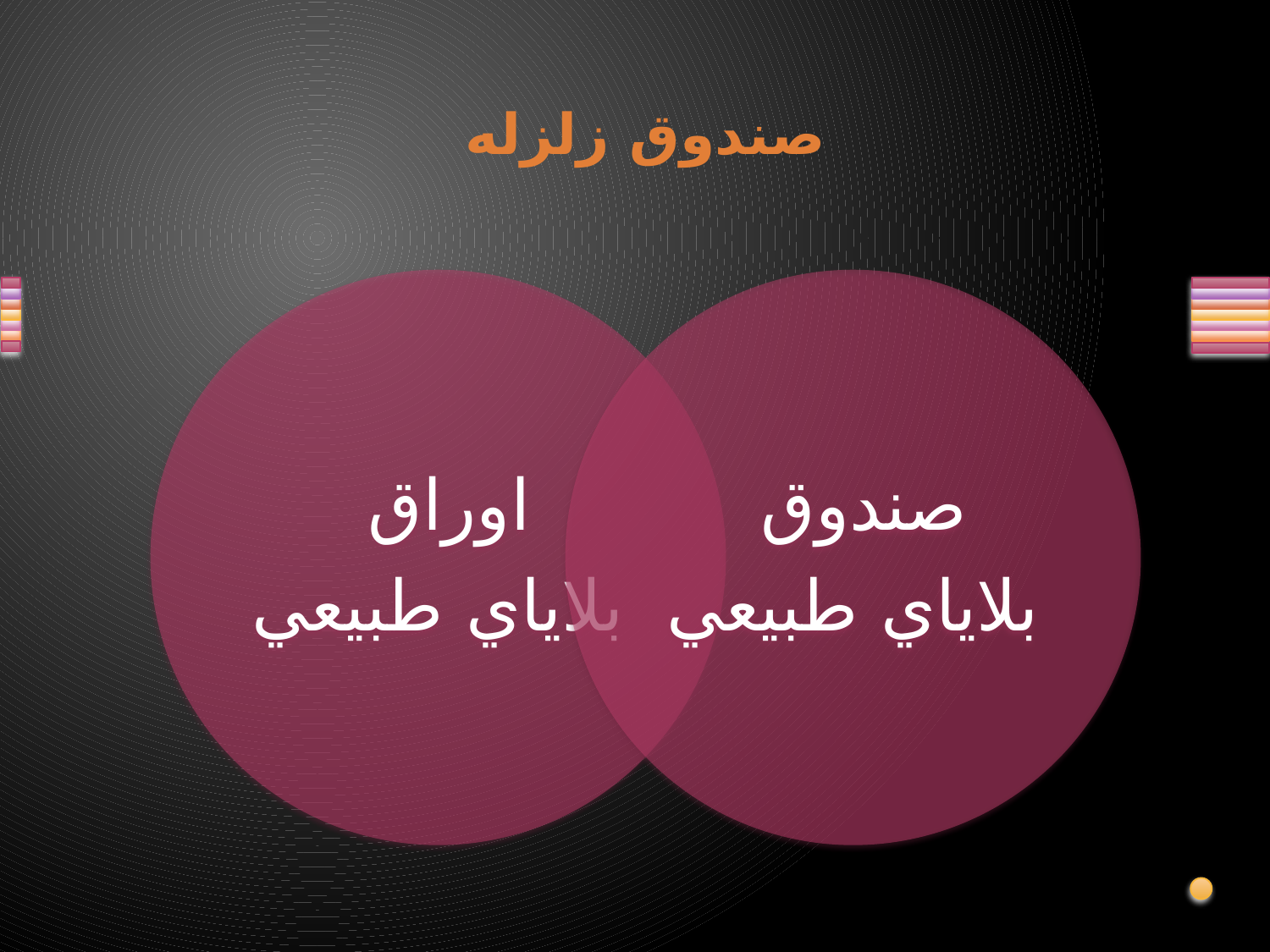

# صندوق زلزله
اوراق
بلاياي طبيعي
صندوق
بلاياي طبيعي